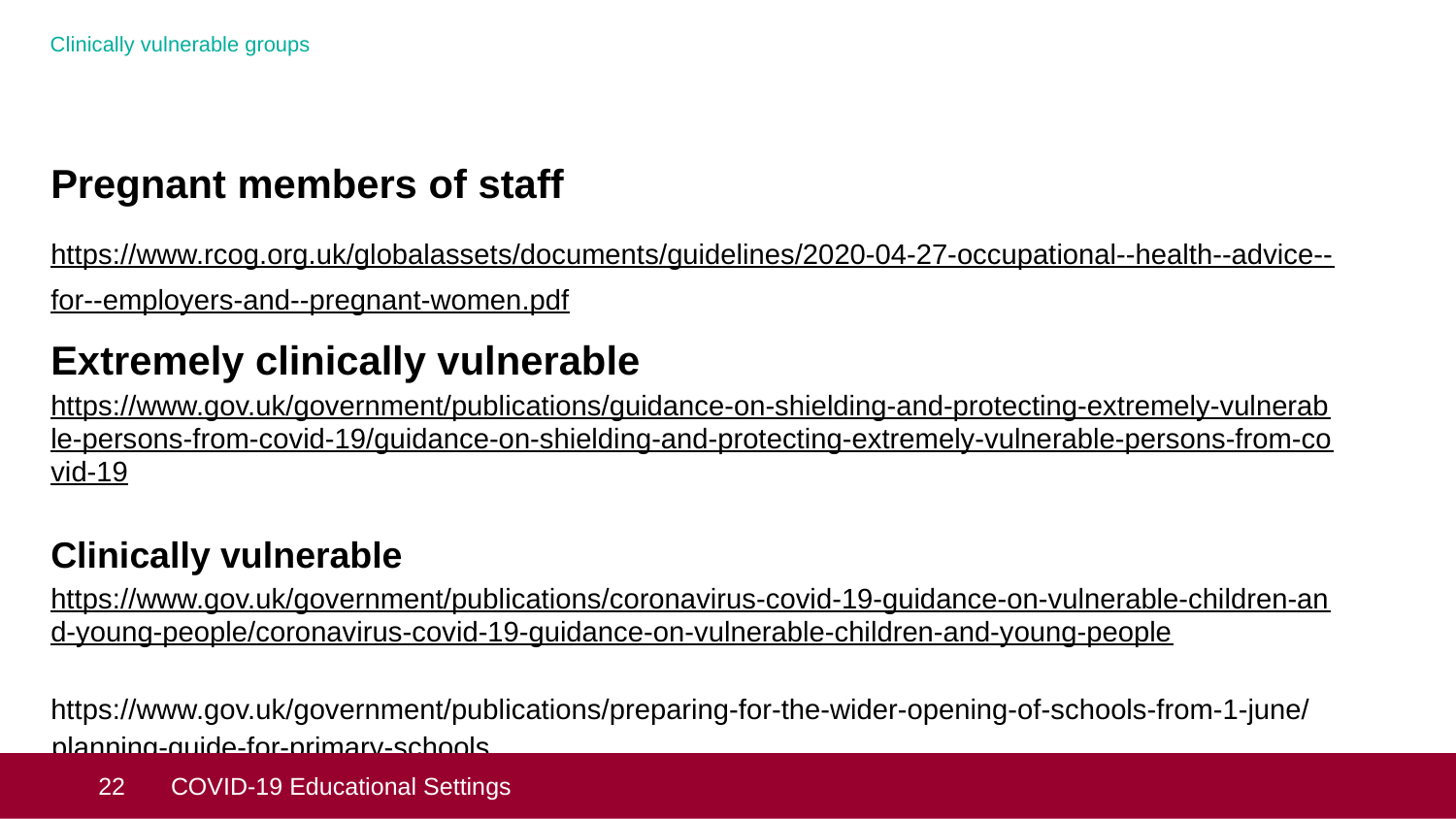

# Clinically vulnerable groups
Pregnant members of staff
https://www.rcog.org.uk/globalassets/documents/guidelines/2020-04-27-occupational--health--advice--for--employers-and--pregnant-women.pdf
Extremely clinically vulnerable
https://www.gov.uk/government/publications/guidance-on-shielding-and-protecting-extremely-vulnerable-persons-from-covid-19/guidance-on-shielding-and-protecting-extremely-vulnerable-persons-from-covid-19
Clinically vulnerable
https://www.gov.uk/government/publications/coronavirus-covid-19-guidance-on-vulnerable-children-and-young-people/coronavirus-covid-19-guidance-on-vulnerable-children-and-young-people
https://www.gov.uk/government/publications/preparing-for-the-wider-opening-of-schools-from-1-june/planning-guide-for-primary-schools

  22
COVID-19 Educational Settings